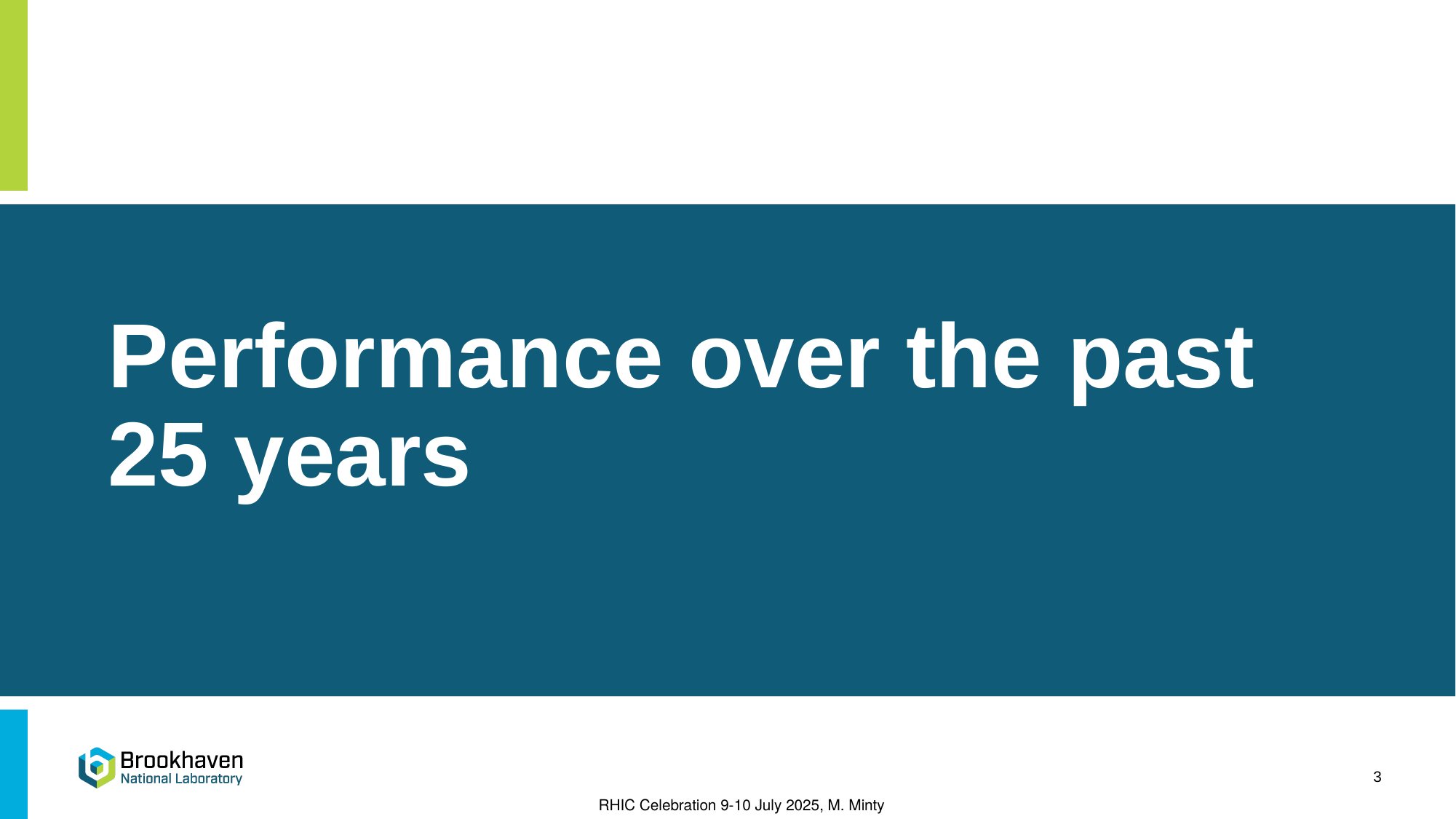

# Performance over the past 25 years
3
RHIC Celebration 9-10 July 2025, M. Minty